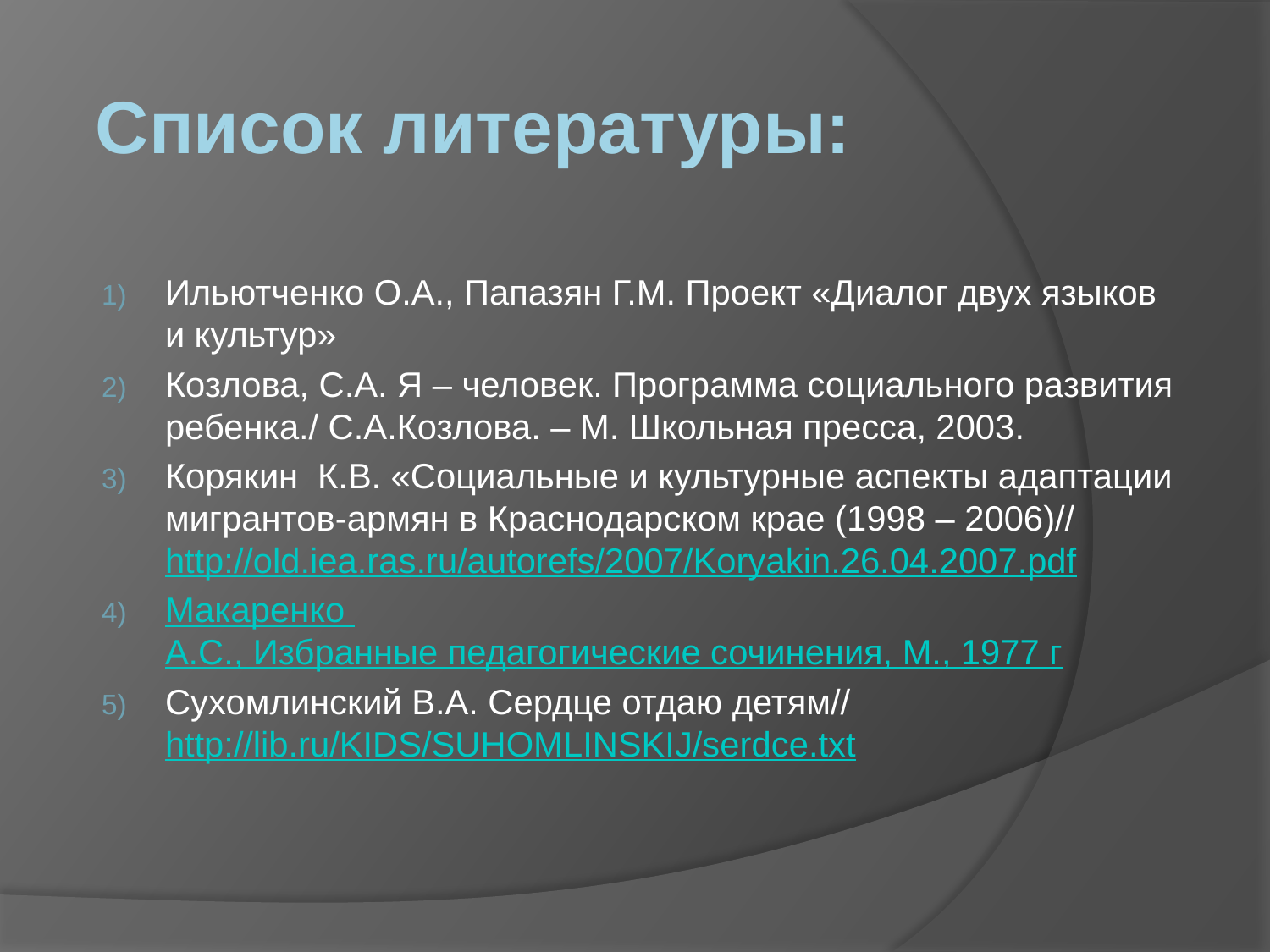

# Список литературы:
Ильютченко О.А., Папазян Г.М. Проект «Диалог двух языков и культур»
Козлова, С.А. Я – человек. Программа социального развития ребенка./ С.А.Козлова. – М. Школьная пресса, 2003.
Корякин  К.В. «Социальные и культурные аспекты адаптации мигрантов-армян в Краснодарском крае (1998 – 2006)// http://old.iea.ras.ru/autorefs/2007/Koryakin.26.04.2007.pdf
Макаренко А.С., Избранные педагогические сочинения, М., 1977 г
Сухомлинский В.А. Сердце отдаю детям// http://lib.ru/KIDS/SUHOMLINSKIJ/serdce.txt